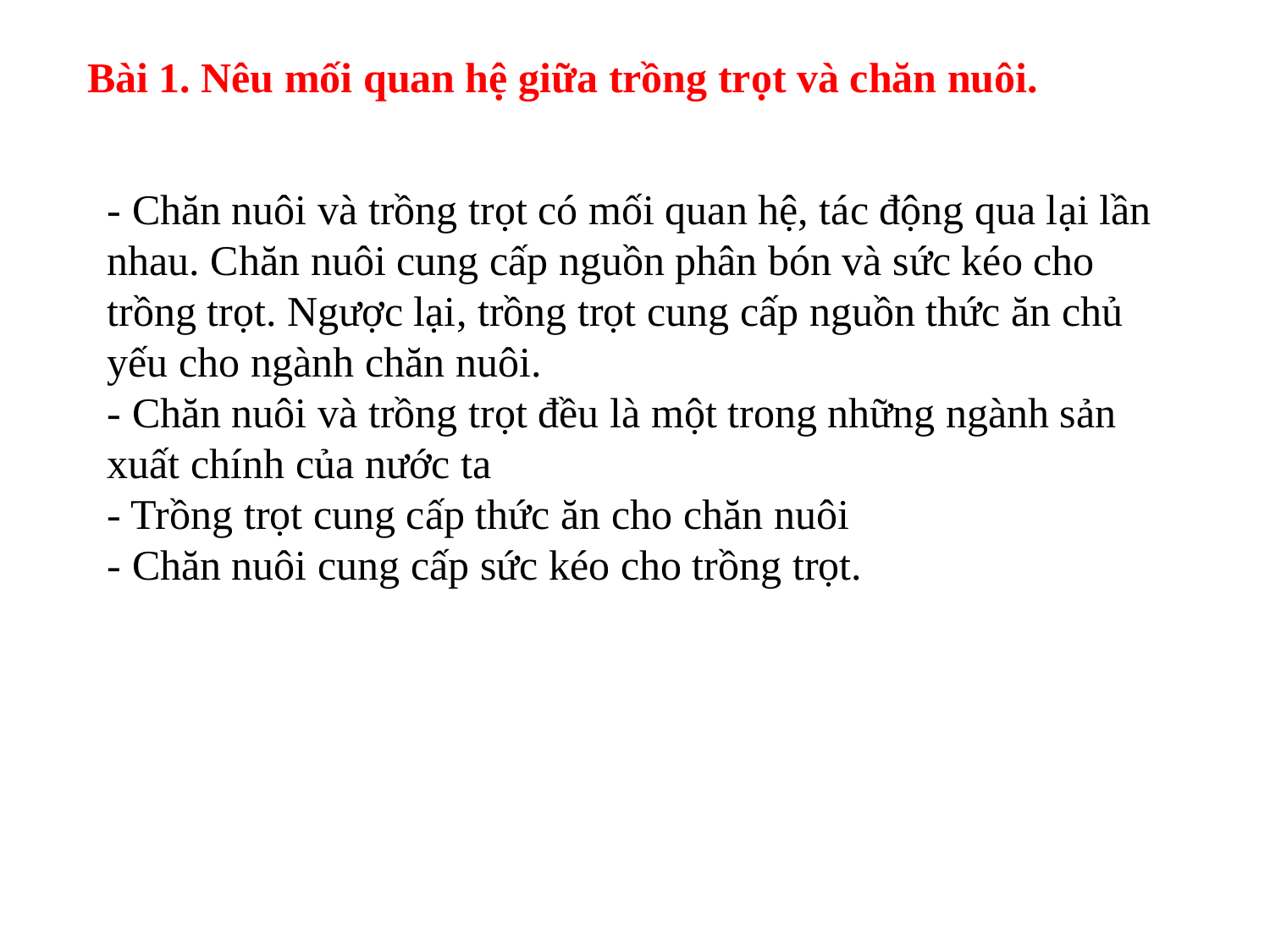

Bài 1. Nêu mối quan hệ giữa trồng trọt và chăn nuôi.
- Chăn nuôi và trồng trọt có mối quan hệ, tác động qua lại lần nhau. Chăn nuôi cung cấp nguồn phân bón và sức kéo cho trồng trọt. Ngược lại, trồng trọt cung cấp nguồn thức ăn chủ yếu cho ngành chăn nuôi.
- Chăn nuôi và trồng trọt đều là một trong những ngành sản xuất chính của nước ta
- Trồng trọt cung cấp thức ăn cho chăn nuôi
- Chăn nuôi cung cấp sức kéo cho trồng trọt.